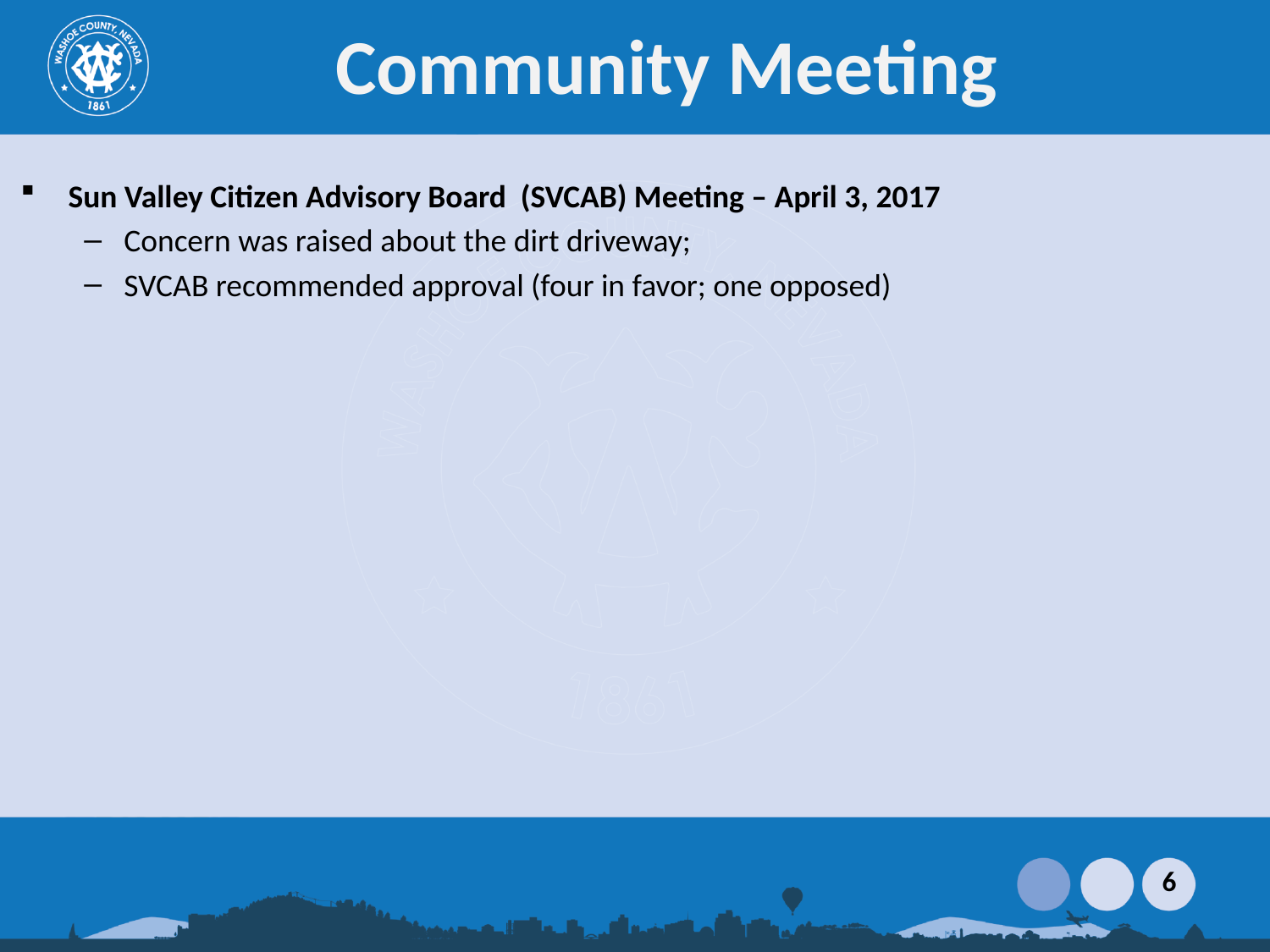

# Community Meeting
Sun Valley Citizen Advisory Board  (SVCAB) Meeting – April 3, 2017
Concern was raised about the dirt driveway;
SVCAB recommended approval (four in favor; one opposed)